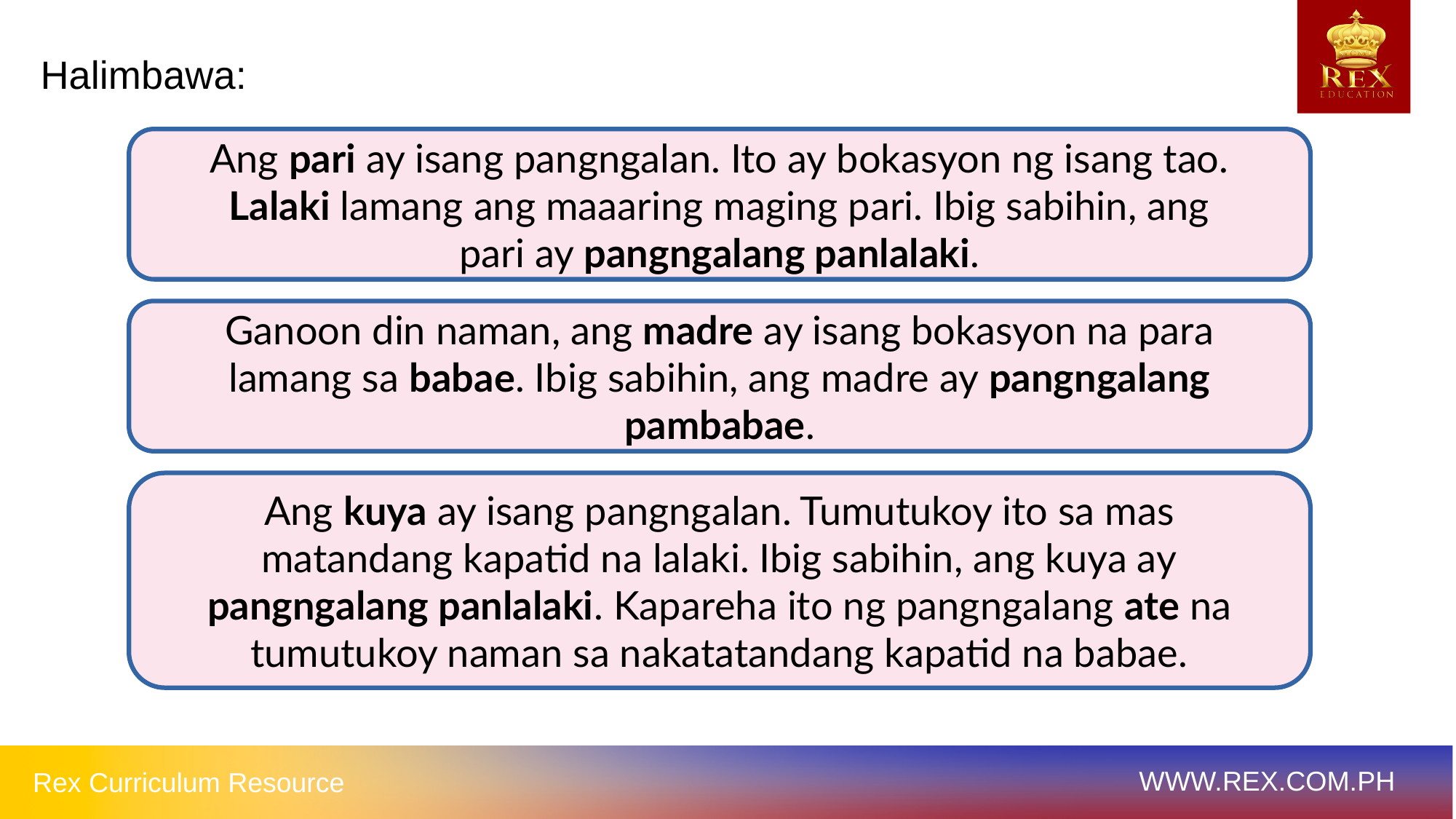

Halimbawa:
Ang pari ay isang pangngalan. Ito ay bokasyon ng isang tao.
Lalaki lamang ang maaaring maging pari. Ibig sabihin, ang
pari ay pangngalang panlalaki.
Ganoon din naman, ang madre ay isang bokasyon na para
lamang sa babae. Ibig sabihin, ang madre ay pangngalang
pambabae.
Ang kuya ay isang pangngalan. Tumutukoy ito sa mas
matandang kapatid na lalaki. Ibig sabihin, ang kuya ay
pangngalang panlalaki. Kapareha ito ng pangngalang ate na
tumutukoy naman sa nakatatandang kapatid na babae.